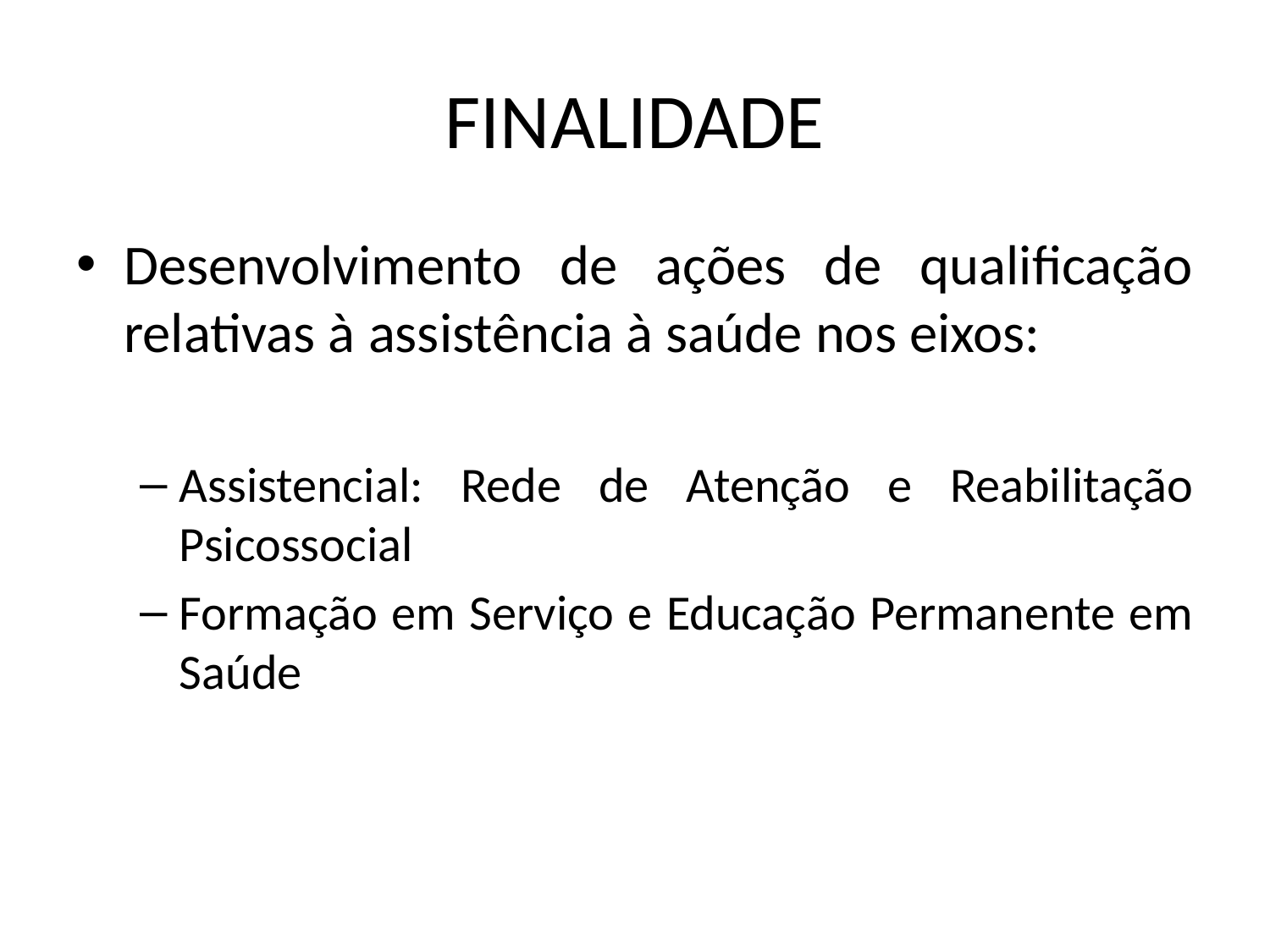

# FINALIDADE
Desenvolvimento de ações de qualificação relativas à assistência à saúde nos eixos:

Assistencial: Rede de Atenção e Reabilitação Psicossocial
Formação em Serviço e Educação Permanente em Saúde